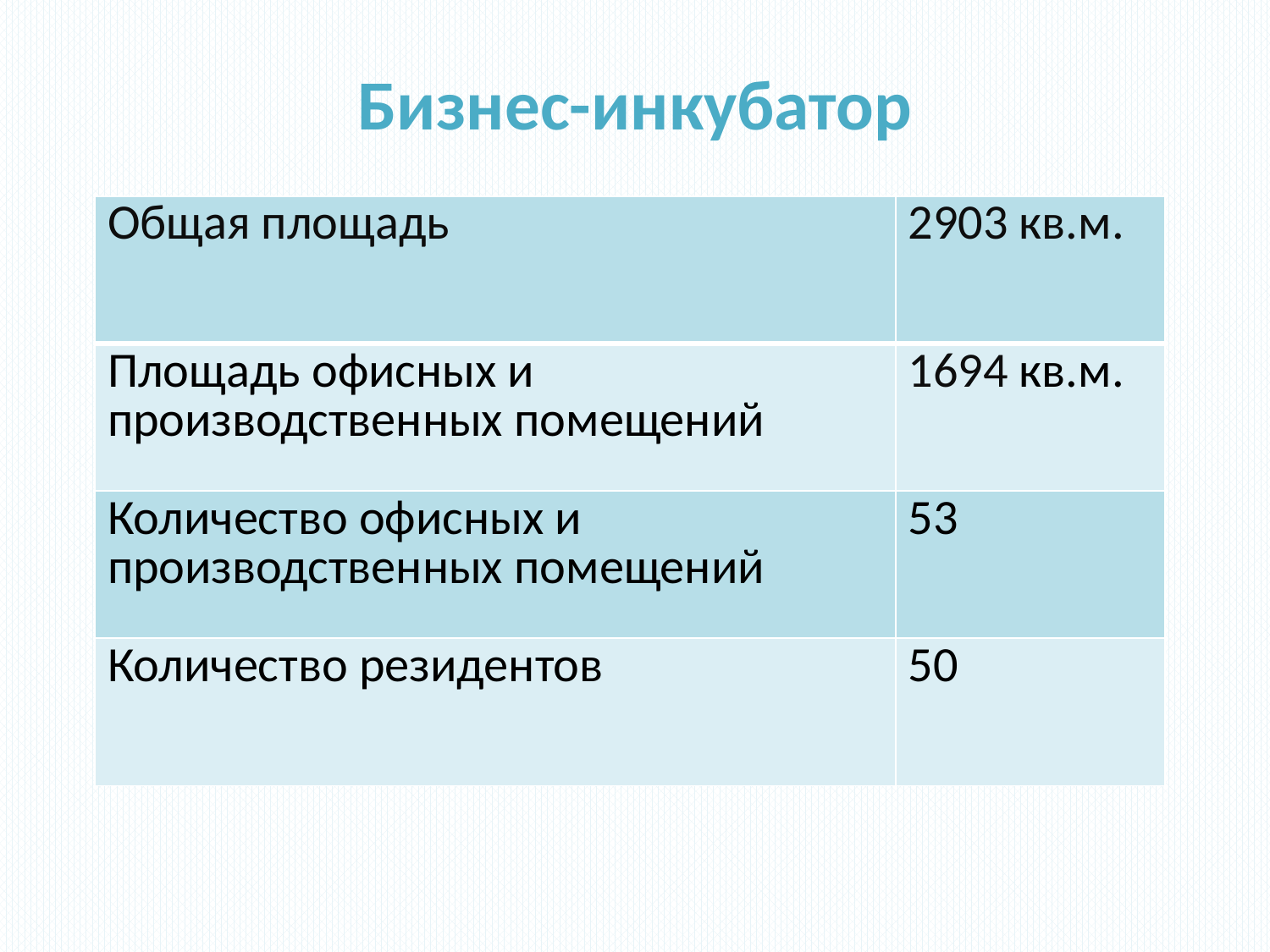

# Бизнес-инкубатор
| Общая площадь | 2903 кв.м. |
| --- | --- |
| Площадь офисных и производственных помещений | 1694 кв.м. |
| Количество офисных и производственных помещений | 53 |
| Количество резидентов | 50 |